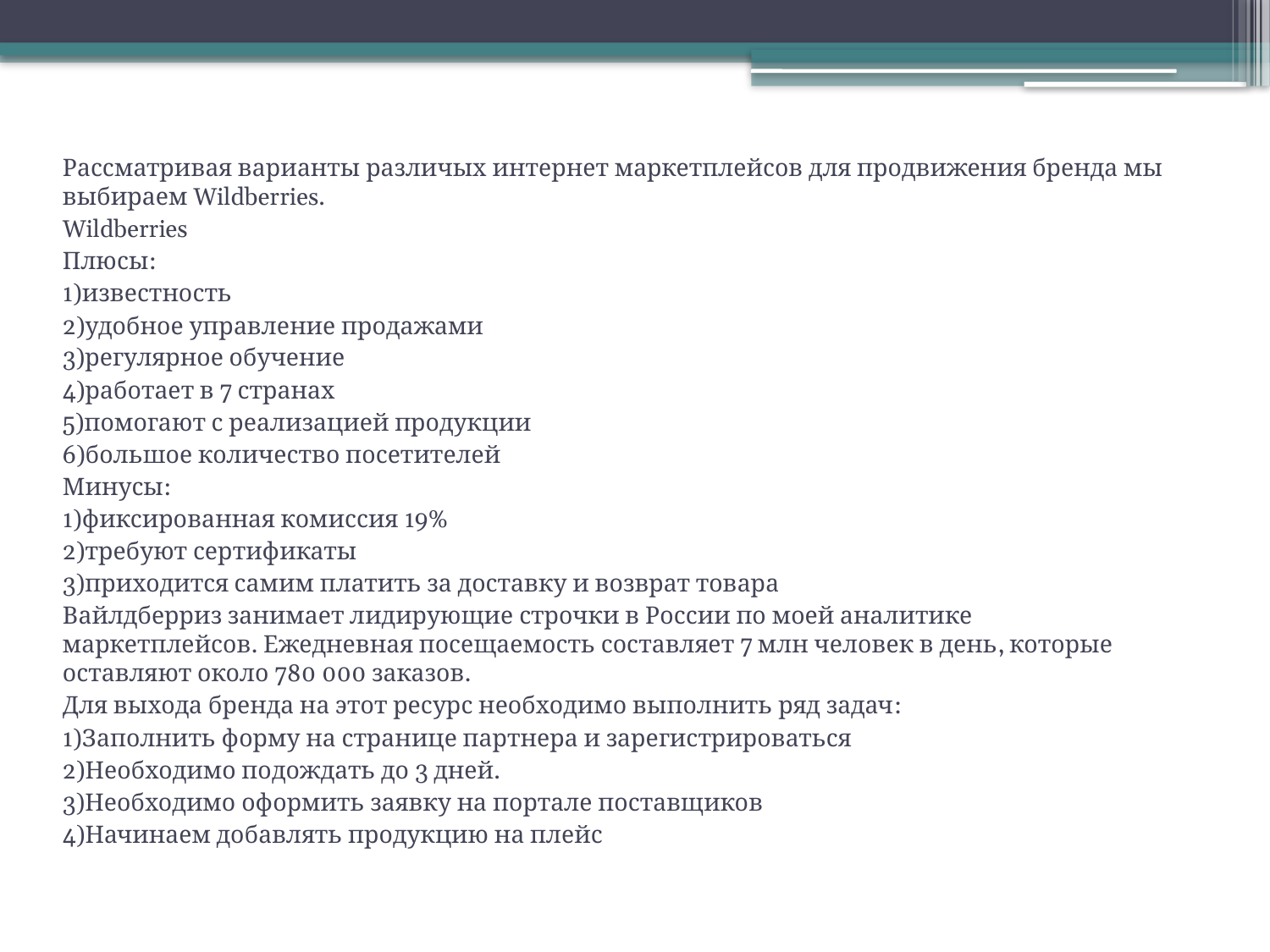

Рассматривая варианты различых интернет маркетплейсов для продвижения бренда мы выбираем Wildberries.
Wildberries
Плюсы:
1)известность
2)удобное управление продажами
3)регулярное обучение
4)работает в 7 странах
5)помогают с реализацией продукции
6)большое количество посетителей
Минусы:
1)фиксированная комиссия 19%
2)требуют сертификаты
3)приходится самим платить за доставку и возврат товара
Вайлдберриз занимает лидирующие строчки в России по моей аналитике маркетплейсов. Ежедневная посещаемость составляет 7 млн человек в день, которые оставляют около 780 000 заказов.
Для выхода бренда на этот ресурс необходимо выполнить ряд задач:
1)Заполнить форму на странице партнера и зарегистрироваться
2)Необходимо подождать до 3 дней.
3)Необходимо оформить заявку на портале поставщиков
4)Начинаем добавлять продукцию на плейс
#